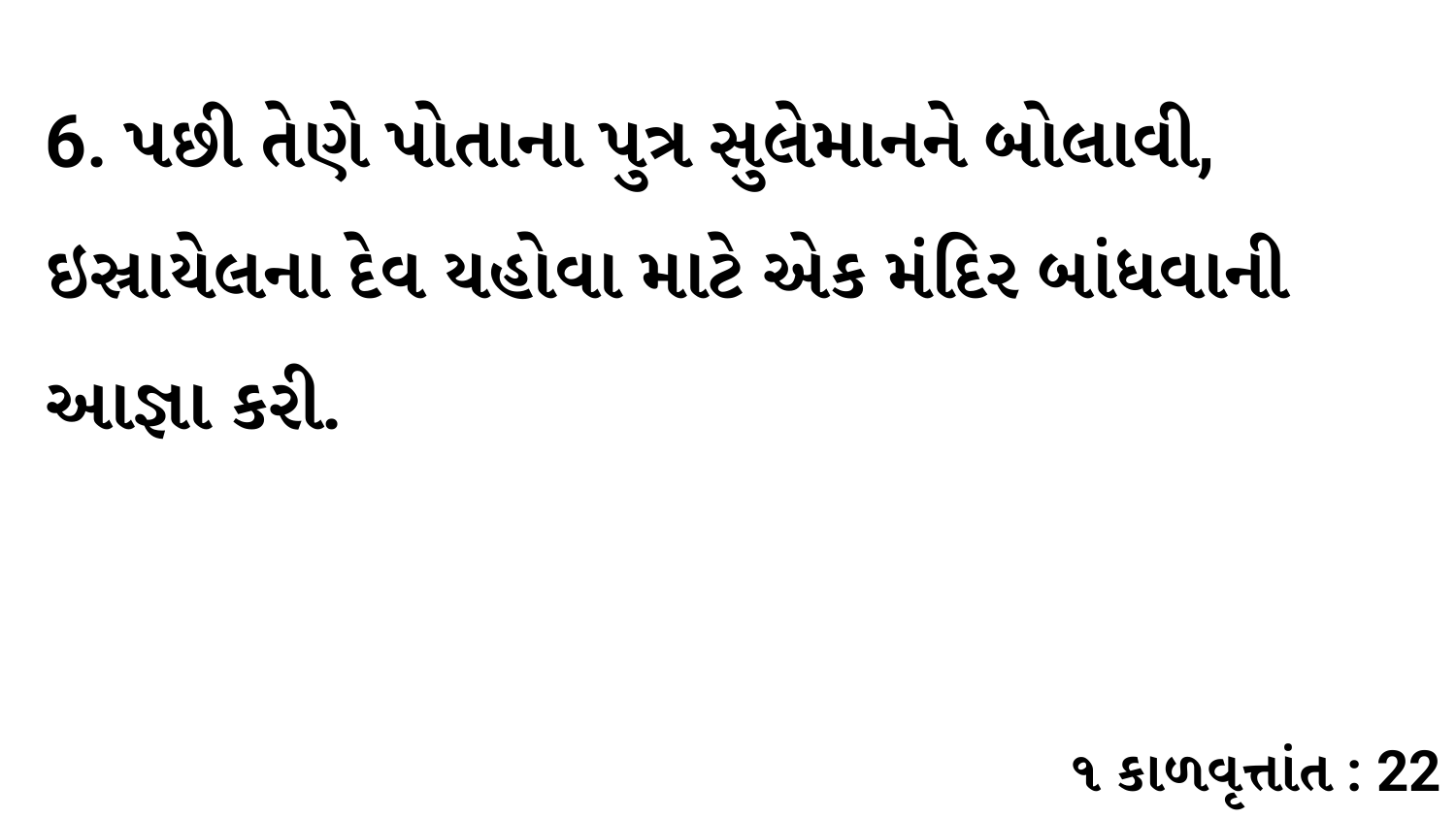

6. પછી તેણે પોતાના પુત્ર સુલેમાનને બોલાવી, ઇસ્રાયેલના દેવ યહોવા માટે એક મંદિર બાંધવાની આજ્ઞા કરી.
૧ કાળવૃત્તાંત : 22